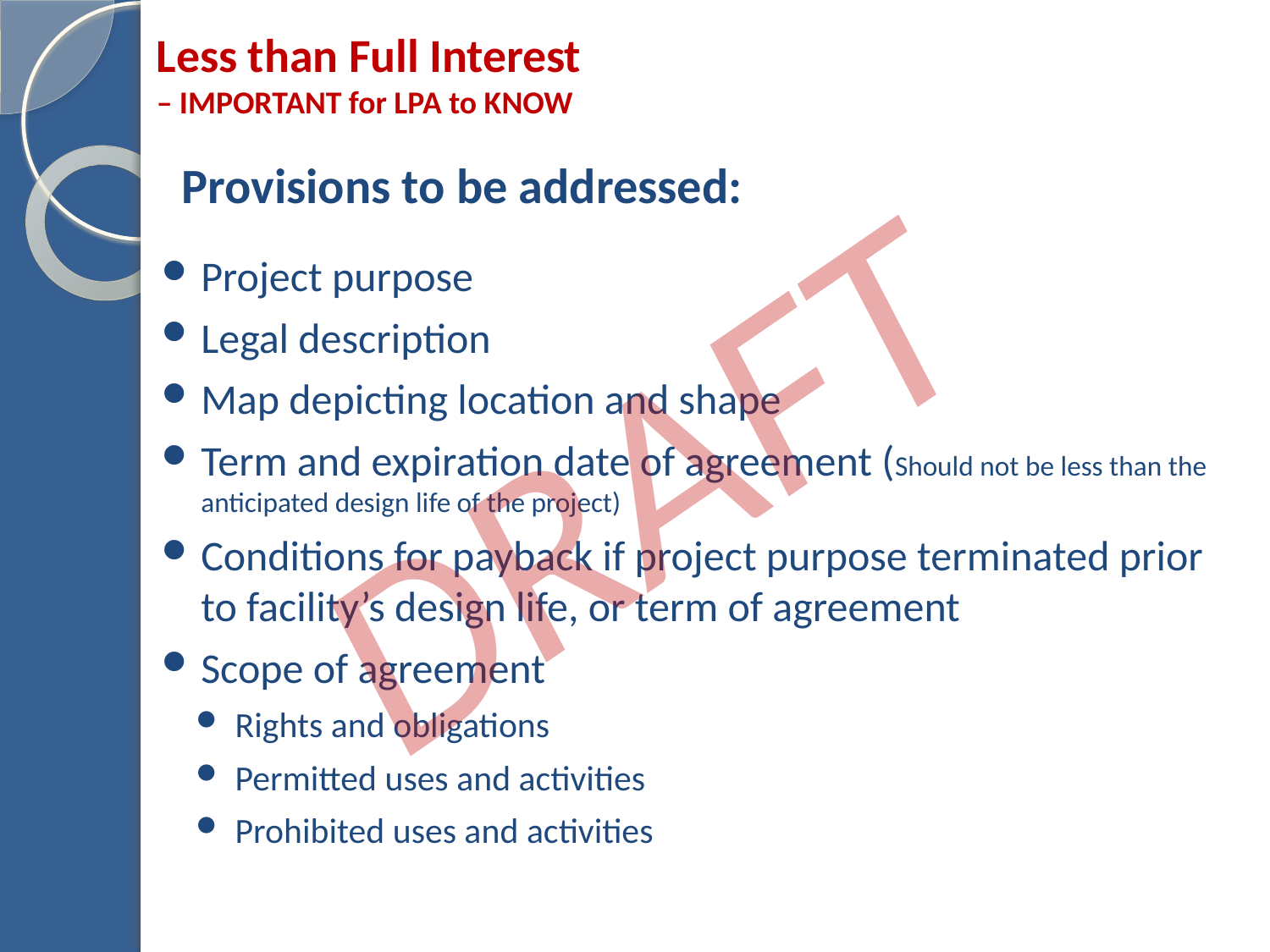

# Less than Full Interest – IMPORTANT for LPA to KNOW
Provisions to be addressed:
Project purpose
Legal description
Map depicting location and shape
Term and expiration date of agreement (Should not be less than the anticipated design life of the project)
Conditions for payback if project purpose terminated prior to facility’s design life, or term of agreement
Scope of agreement
Rights and obligations
Permitted uses and activities
Prohibited uses and activities

DRAFT